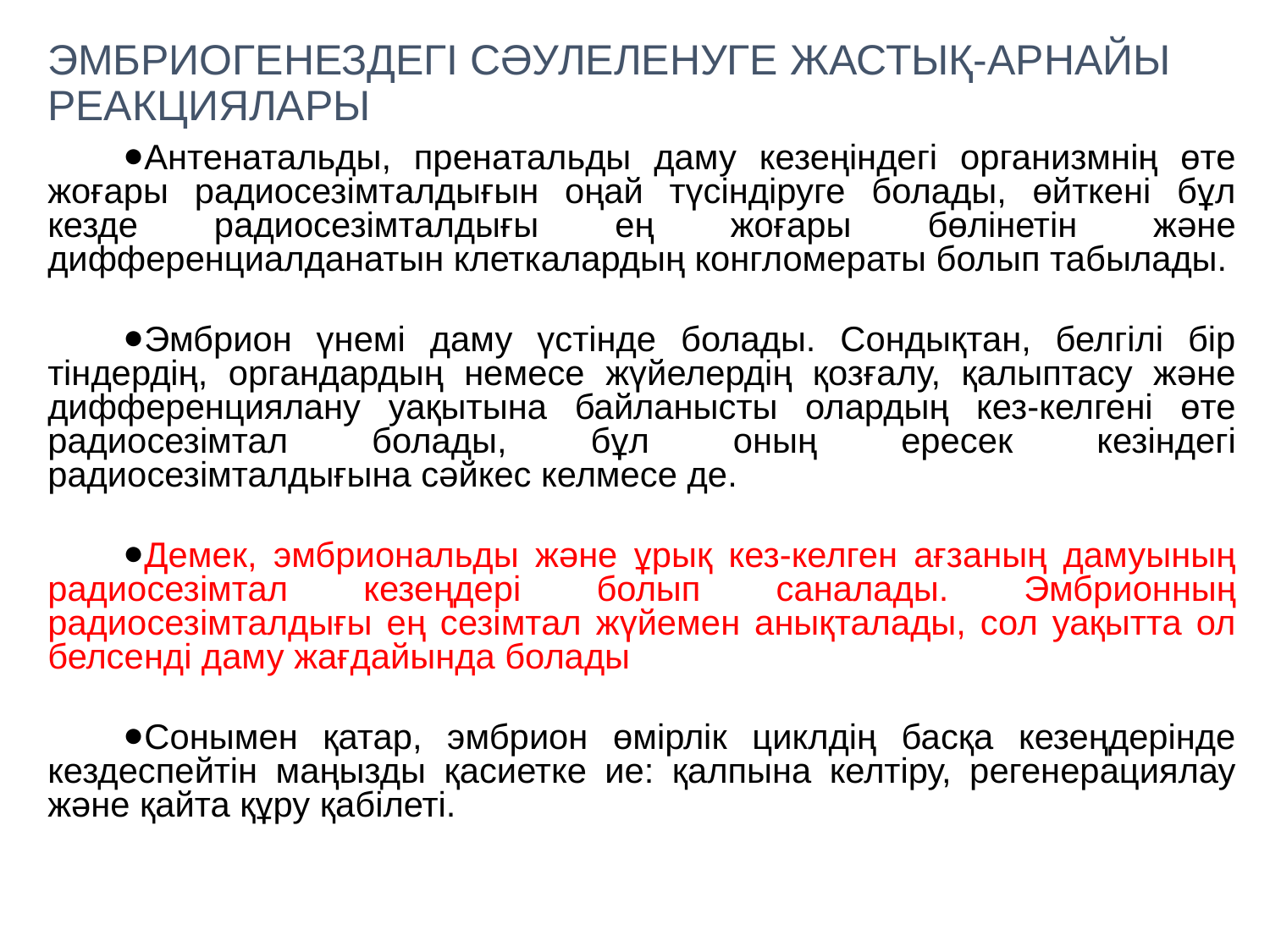

# ЭМБРИОГЕНЕЗДЕГІ СӘУЛЕЛЕНУГЕ ЖАСТЫҚ-АРНАЙЫ  РЕАКЦИЯЛАРЫ
Антенатальды, пренатальды даму кезеңіндегі организмнің өте жоғары радиосезімталдығын оңай түсіндіруге болады, өйткені бұл кезде радиосезімталдығы ең жоғары бөлінетін және дифференциалданатын клеткалардың конгломераты болып табылады.

Эмбрион үнемі даму үстінде болады. Сондықтан, белгілі бір тіндердің, органдардың немесе жүйелердің қозғалу, қалыптасу және дифференциялану уақытына байланысты олардың кез-келгені өте радиосезімтал болады, бұл оның ересек кезіндегі радиосезімталдығына сәйкес келмесе де.

Демек, эмбриональды және ұрық кез-келген ағзаның дамуының радиосезімтал кезеңдері болып саналады. Эмбрионның радиосезімталдығы ең сезімтал жүйемен анықталады, сол уақытта ол белсенді даму жағдайында болады

Сонымен қатар, эмбрион өмірлік циклдің басқа кезеңдерінде кездеспейтін маңызды қасиетке ие: қалпына келтіру, регенерациялау және қайта құру қабілеті.